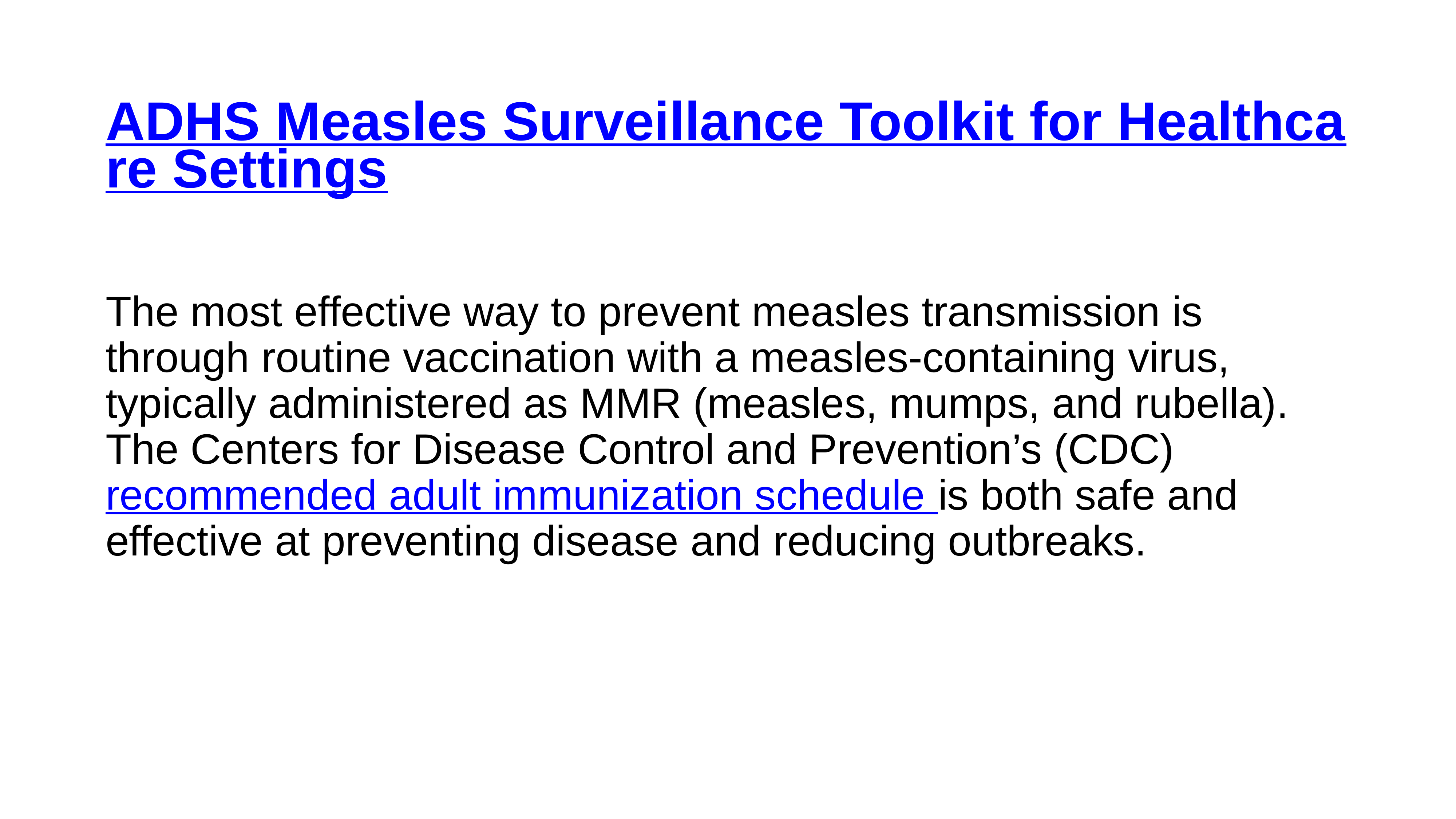

# ADHS Measles Surveillance Toolkit for Healthcare Settings

The most effective way to prevent measles transmission is through routine vaccination with a measles-containing virus, typically administered as MMR (measles, mumps, and rubella). The Centers for Disease Control and Prevention’s (CDC) recommended adult immunization schedule is both safe and effective at preventing disease and reducing outbreaks.